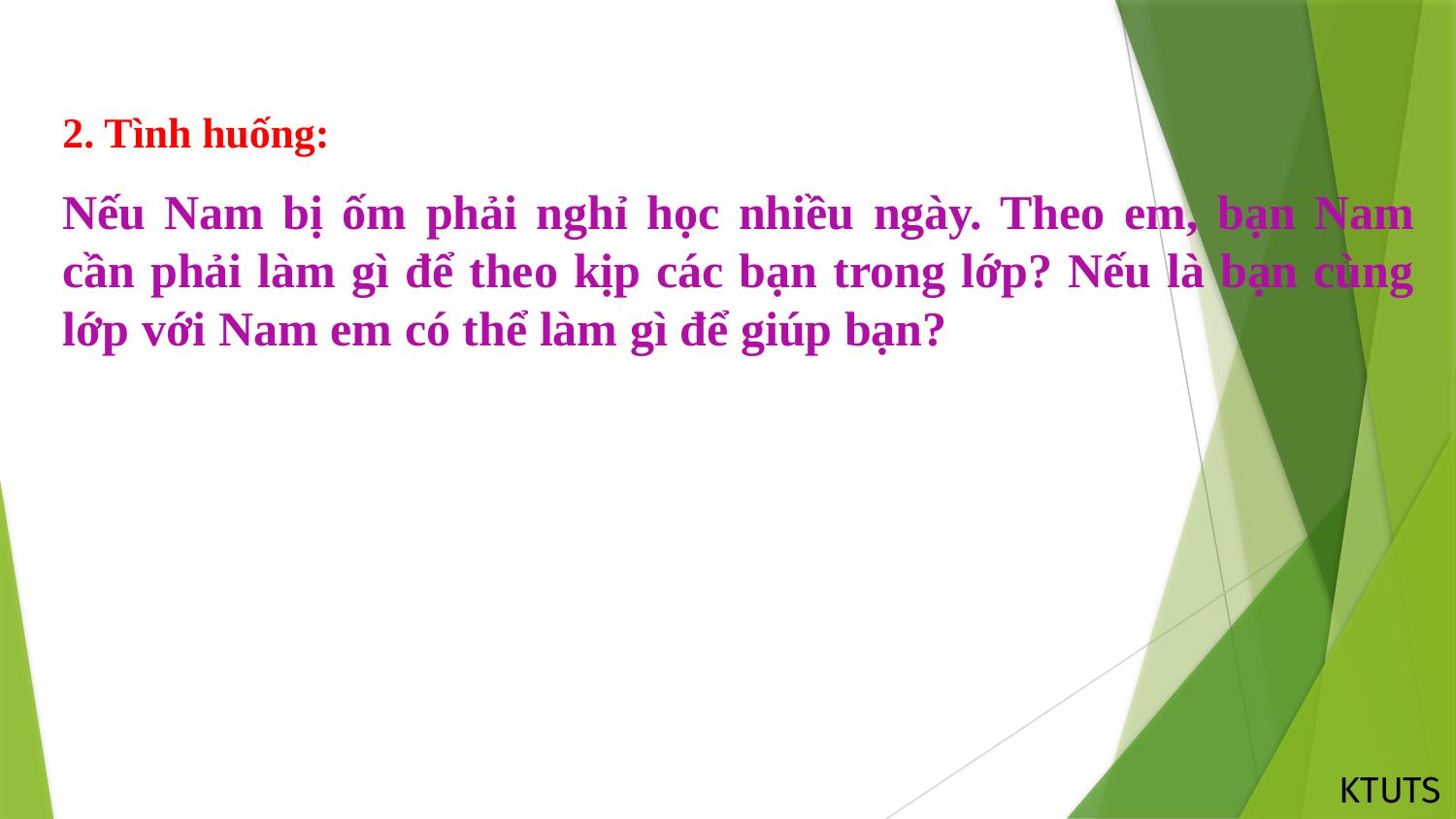

2. Tình huống:
Nếu Nam bị ốm phải nghỉ học nhiều ngày. Theo em, bạn Nam cần phải làm gì để theo kịp các bạn trong lớp? Nếu là bạn cùng lớp với Nam em có thể làm gì để giúp bạn?